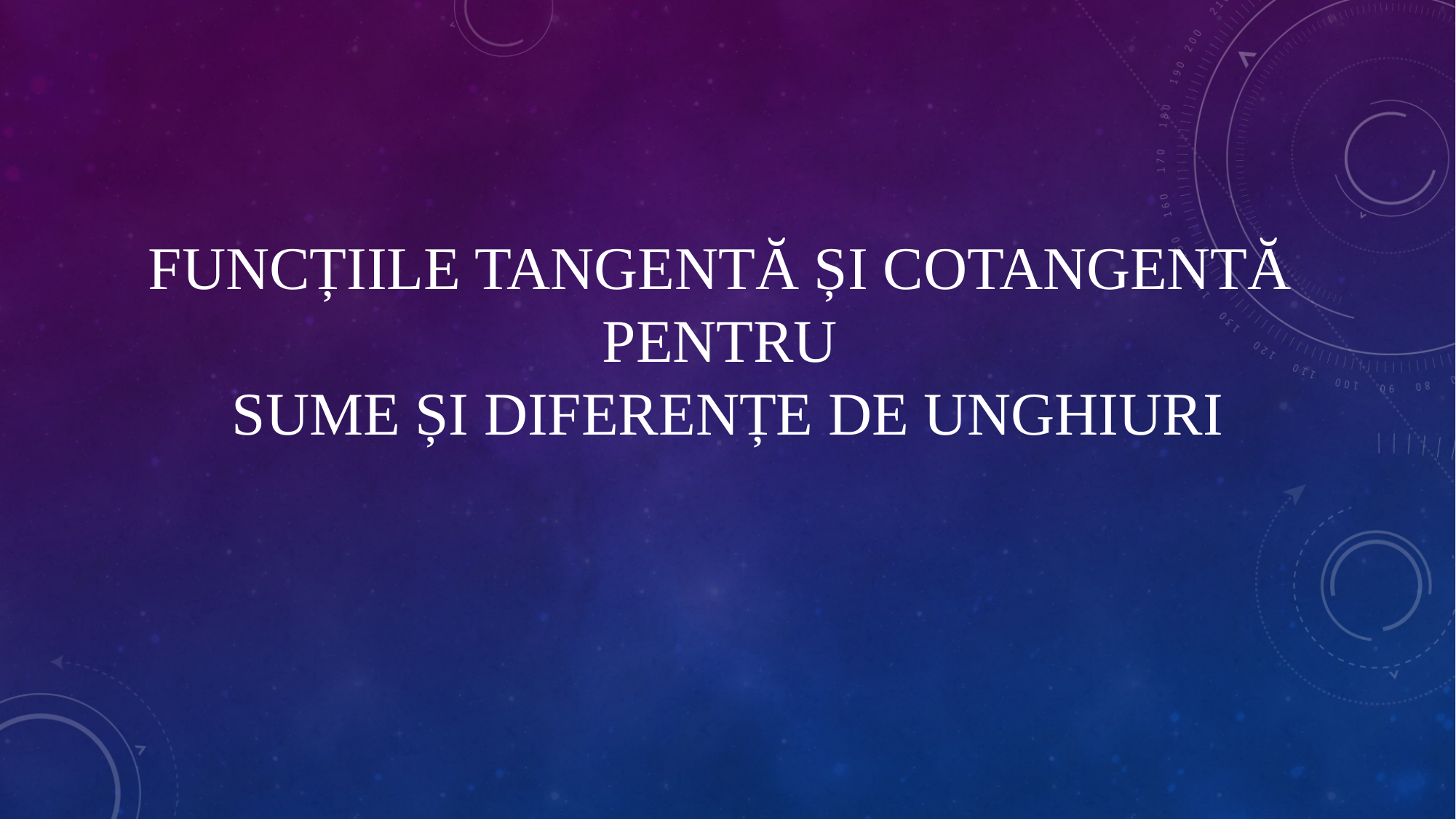

# FuncȚIILE TANGENTĂ ȘI COTANGENTĂ PENTRU SUME ȘI DIFERENȚE DE UNGHIURI